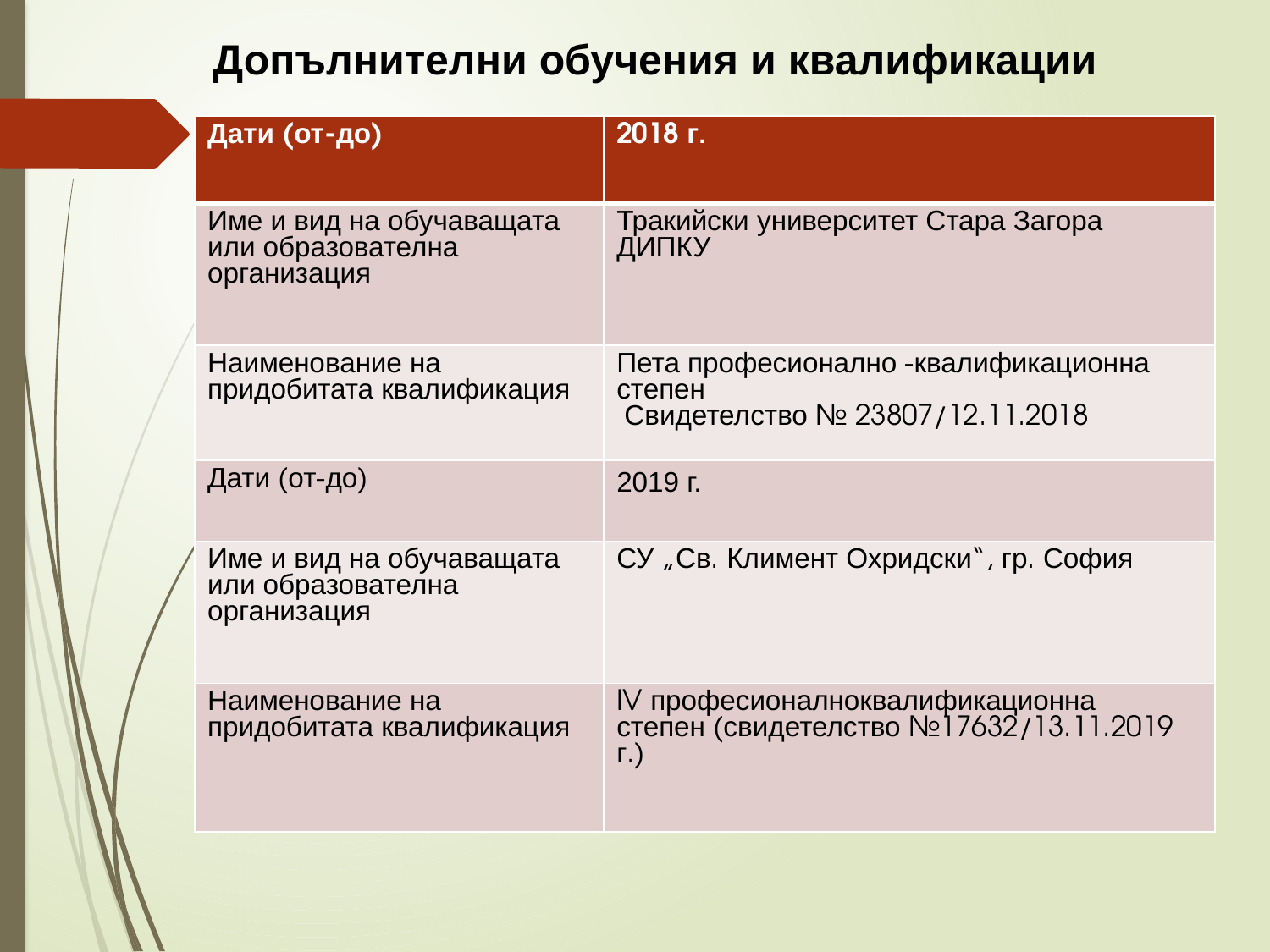

# Допълнителни обучения и квалификации
| Дати (от-до) | 2018 г. |
| --- | --- |
| Име и вид на обучаващата или образователна организация | Тракийски университет Стара Загора ДИПКУ |
| Наименование на придобитата квалификация | Пета професионално -квалификационна степен Свидетелство № 23807/12.11.2018 |
| Дати (от-до) | 2019 г. |
| Име и вид на обучаващата или образователна организация | СУ „Св. Климент Охридски“, гр. София |
| Наименование на придобитата квалификация | IV професионалноквалификационна степен (свидетелство №17632/13.11.2019 г.) |